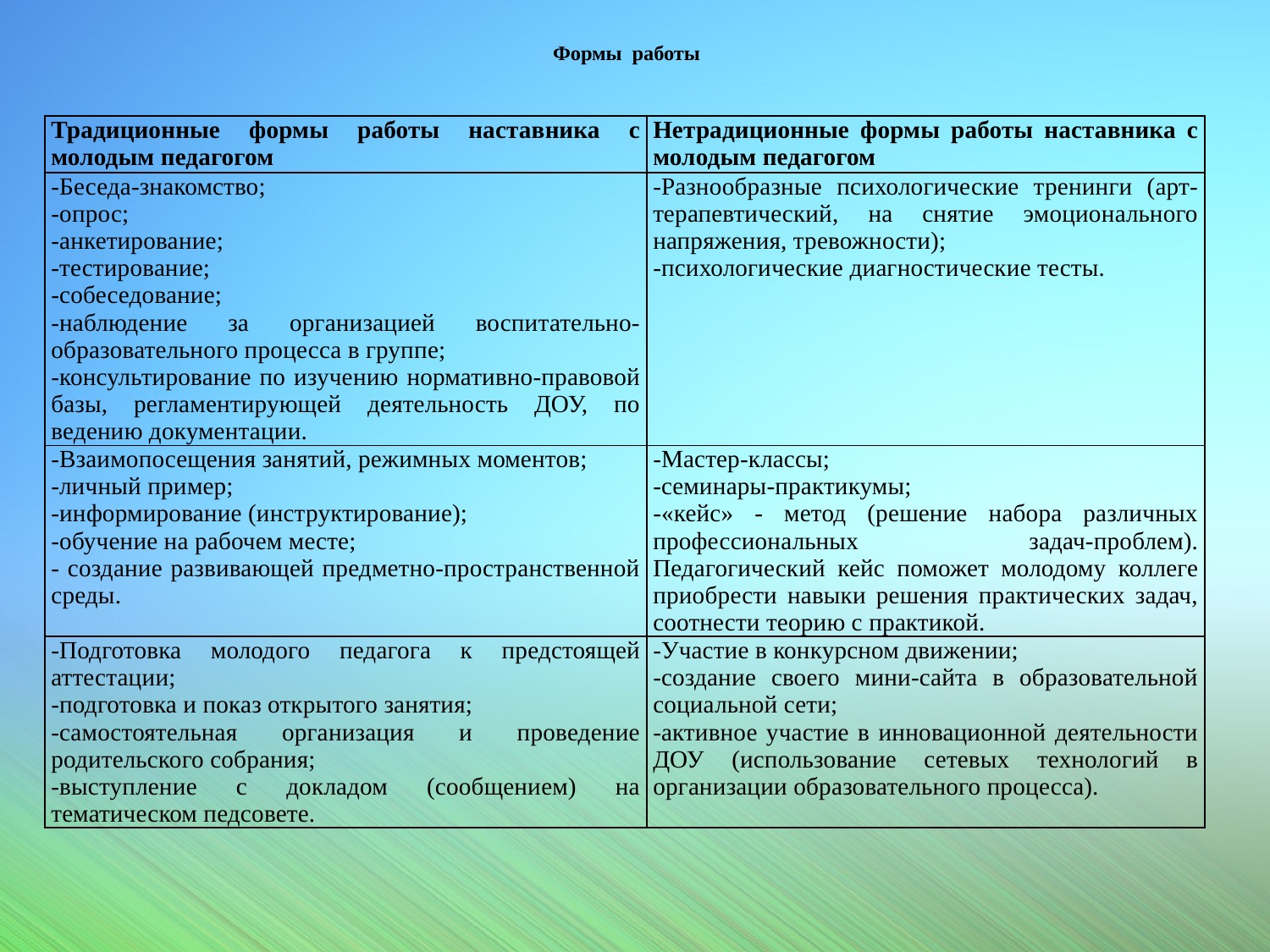

# Формы  работы
| Традиционные формы работы наставника с молодым педагогом | Нетрадиционные формы работы наставника с молодым педагогом |
| --- | --- |
| -Беседа-знакомство; -опрос; -анкетирование; -тестирование; -собеседование; -наблюдение за организацией воспитательно-образовательного процесса в группе; -консультирование по изучению нормативно-правовой базы, регламентирующей деятельность ДОУ, по ведению документации. | -Разнообразные психологические тренинги (арт-терапевтический, на снятие эмоционального напряжения, тревожности); -психологические диагностические тесты. |
| -Взаимопосещения занятий, режимных моментов; -личный пример; -информирование (инструктирование); -обучение на рабочем месте; - создание развивающей предметно-пространственной среды. | -Мастер-классы; -семинары-практикумы; -«кейс» - метод (решение набора различных профессиональных задач-проблем). Педагогический кейс поможет молодому коллеге приобрести навыки решения практических задач, соотнести теорию с практикой. |
| -Подготовка молодого педагога к предстоящей аттестации; -подготовка и показ открытого занятия; -самостоятельная организация и проведение родительского собрания; -выступление с докладом (сообщением) на тематическом педсовете. | -Участие в конкурсном движении; -создание своего мини-сайта в образовательной социальной сети; -активное участие в инновационной деятельности ДОУ (использование сетевых технологий в организации образовательного процесса). |